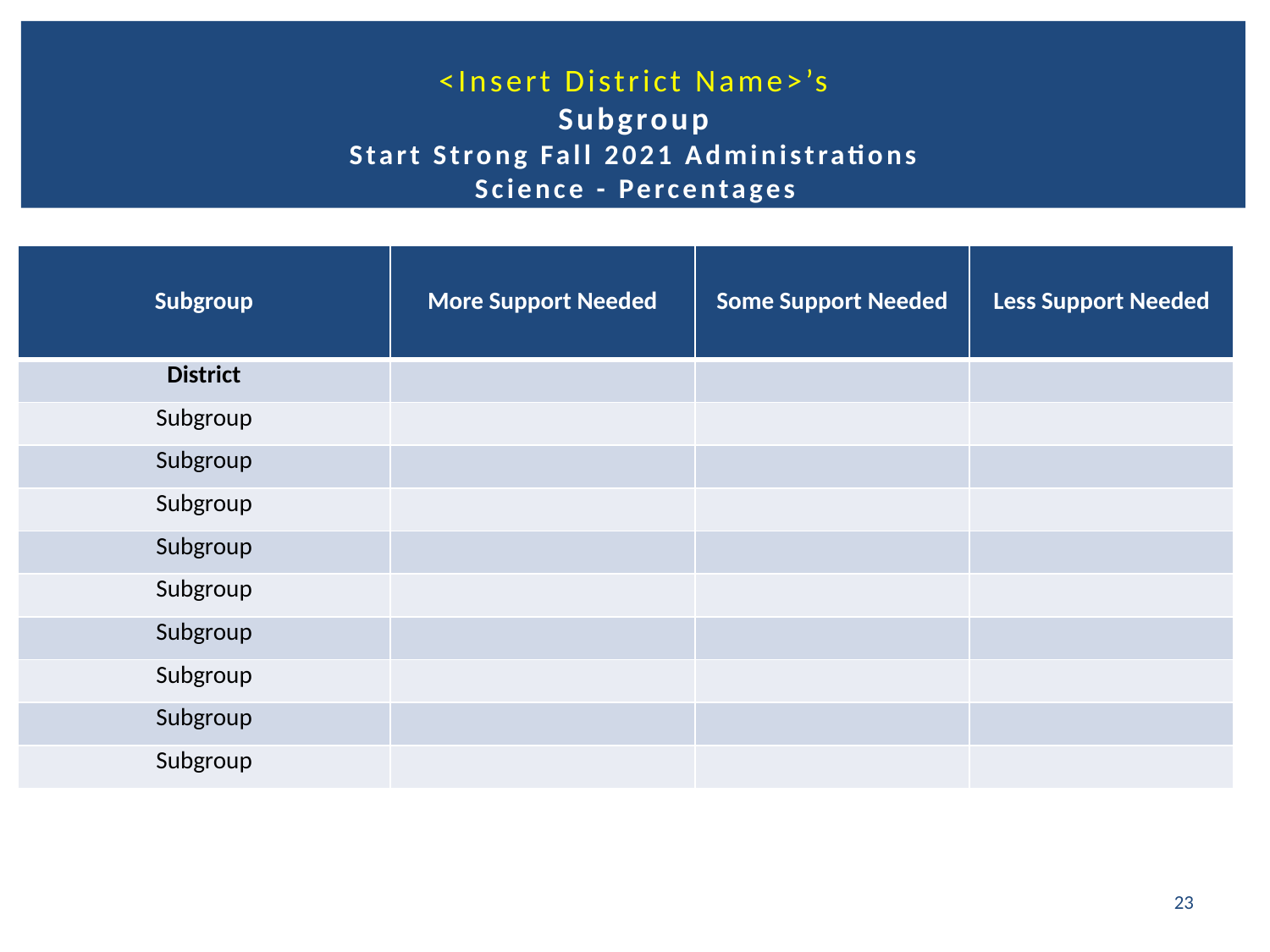

# <Insert District Name>’s Subgroup Start Strong Fall 2021 Administrations Science - Percentages
| Subgroup | More Support Needed | Some Support Needed | Less Support Needed |
| --- | --- | --- | --- |
| District |  |  |  |
| Subgroup |  |  |  |
| Subgroup |  |  |  |
| Subgroup |  |  |  |
| Subgroup |  |  |  |
| Subgroup |  |  |  |
| Subgroup |  |  |  |
| Subgroup |  |  |  |
| Subgroup |  |  |  |
| Subgroup |  |  |  |
23